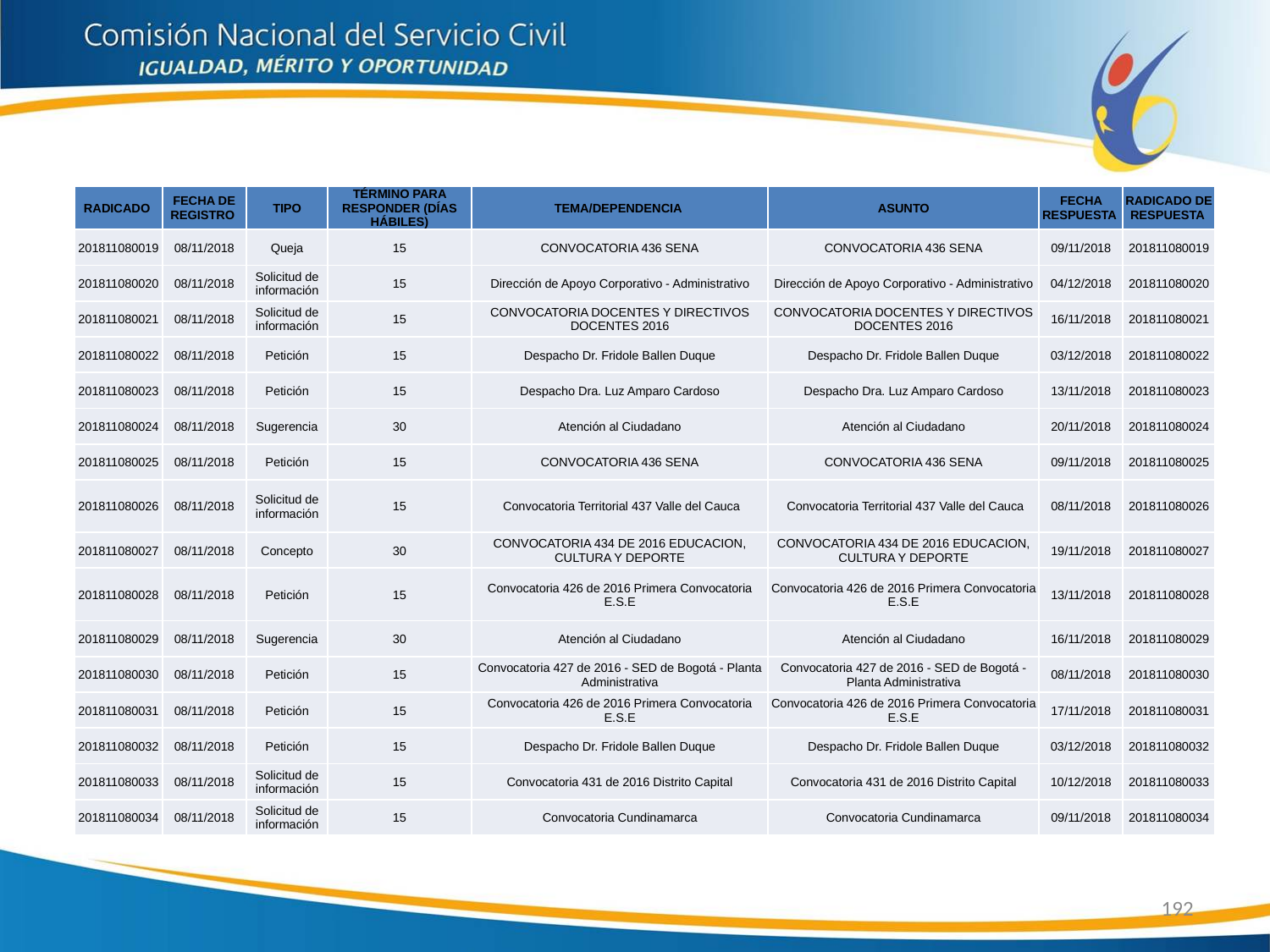

| RADICADO | FECHA DE REGISTRO | TIPO | TÉRMINO PARA RESPONDER (DÍAS HÁBILES) | TEMA/DEPENDENCIA | ASUNTO | FECHA RESPUESTA | RADICADO DE RESPUESTA |
| --- | --- | --- | --- | --- | --- | --- | --- |
| 201811080019 | 08/11/2018 | Queja | 15 | CONVOCATORIA 436 SENA | CONVOCATORIA 436 SENA | 09/11/2018 | 201811080019 |
| 201811080020 | 08/11/2018 | Solicitud de información | 15 | Dirección de Apoyo Corporativo - Administrativo | Dirección de Apoyo Corporativo - Administrativo | 04/12/2018 | 201811080020 |
| 201811080021 | 08/11/2018 | Solicitud de información | 15 | CONVOCATORIA DOCENTES Y DIRECTIVOS DOCENTES 2016 | CONVOCATORIA DOCENTES Y DIRECTIVOS DOCENTES 2016 | 16/11/2018 | 201811080021 |
| 201811080022 | 08/11/2018 | Petición | 15 | Despacho Dr. Fridole Ballen Duque | Despacho Dr. Fridole Ballen Duque | 03/12/2018 | 201811080022 |
| 201811080023 | 08/11/2018 | Petición | 15 | Despacho Dra. Luz Amparo Cardoso | Despacho Dra. Luz Amparo Cardoso | 13/11/2018 | 201811080023 |
| 201811080024 | 08/11/2018 | Sugerencia | 30 | Atención al Ciudadano | Atención al Ciudadano | 20/11/2018 | 201811080024 |
| 201811080025 | 08/11/2018 | Petición | 15 | CONVOCATORIA 436 SENA | CONVOCATORIA 436 SENA | 09/11/2018 | 201811080025 |
| 201811080026 | 08/11/2018 | Solicitud de información | 15 | Convocatoria Territorial 437 Valle del Cauca | Convocatoria Territorial 437 Valle del Cauca | 08/11/2018 | 201811080026 |
| 201811080027 | 08/11/2018 | Concepto | 30 | CONVOCATORIA 434 DE 2016 EDUCACION, CULTURA Y DEPORTE | CONVOCATORIA 434 DE 2016 EDUCACION, CULTURA Y DEPORTE | 19/11/2018 | 201811080027 |
| 201811080028 | 08/11/2018 | Petición | 15 | Convocatoria 426 de 2016 Primera Convocatoria E.S.E | Convocatoria 426 de 2016 Primera Convocatoria E.S.E | 13/11/2018 | 201811080028 |
| 201811080029 | 08/11/2018 | Sugerencia | 30 | Atención al Ciudadano | Atención al Ciudadano | 16/11/2018 | 201811080029 |
| 201811080030 | 08/11/2018 | Petición | 15 | Convocatoria 427 de 2016 - SED de Bogotá - Planta Administrativa | Convocatoria 427 de 2016 - SED de Bogotá - Planta Administrativa | 08/11/2018 | 201811080030 |
| 201811080031 | 08/11/2018 | Petición | 15 | Convocatoria 426 de 2016 Primera Convocatoria E.S.E | Convocatoria 426 de 2016 Primera Convocatoria E.S.E | 17/11/2018 | 201811080031 |
| 201811080032 | 08/11/2018 | Petición | 15 | Despacho Dr. Fridole Ballen Duque | Despacho Dr. Fridole Ballen Duque | 03/12/2018 | 201811080032 |
| 201811080033 | 08/11/2018 | Solicitud de información | 15 | Convocatoria 431 de 2016 Distrito Capital | Convocatoria 431 de 2016 Distrito Capital | 10/12/2018 | 201811080033 |
| 201811080034 | 08/11/2018 | Solicitud de información | 15 | Convocatoria Cundinamarca | Convocatoria Cundinamarca | 09/11/2018 | 201811080034 |
192